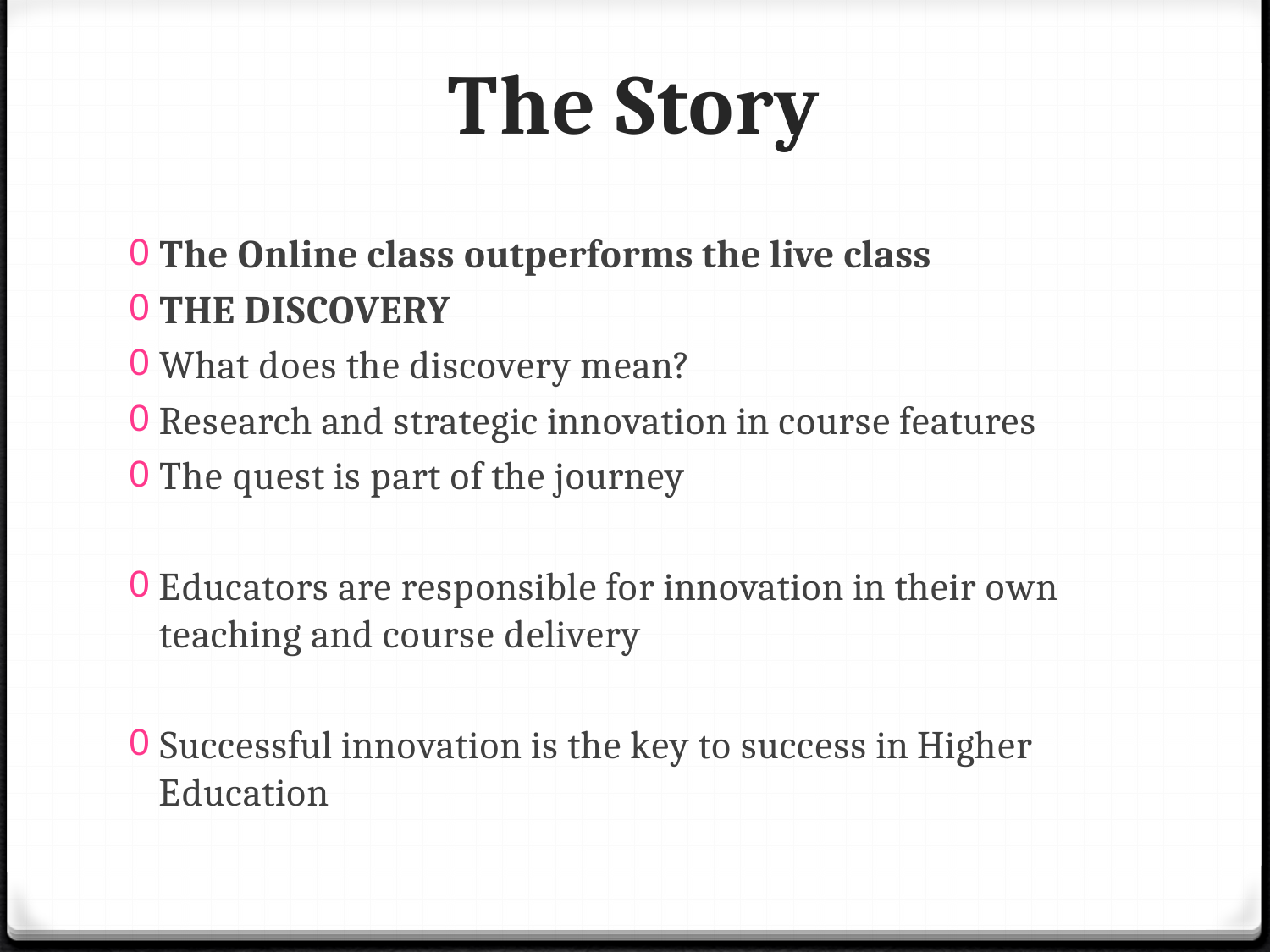

# The Story
The Online class outperforms the live class
THE DISCOVERY
What does the discovery mean?
Research and strategic innovation in course features
The quest is part of the journey

Educators are responsible for innovation in their own teaching and course delivery

Successful innovation is the key to success in Higher Education